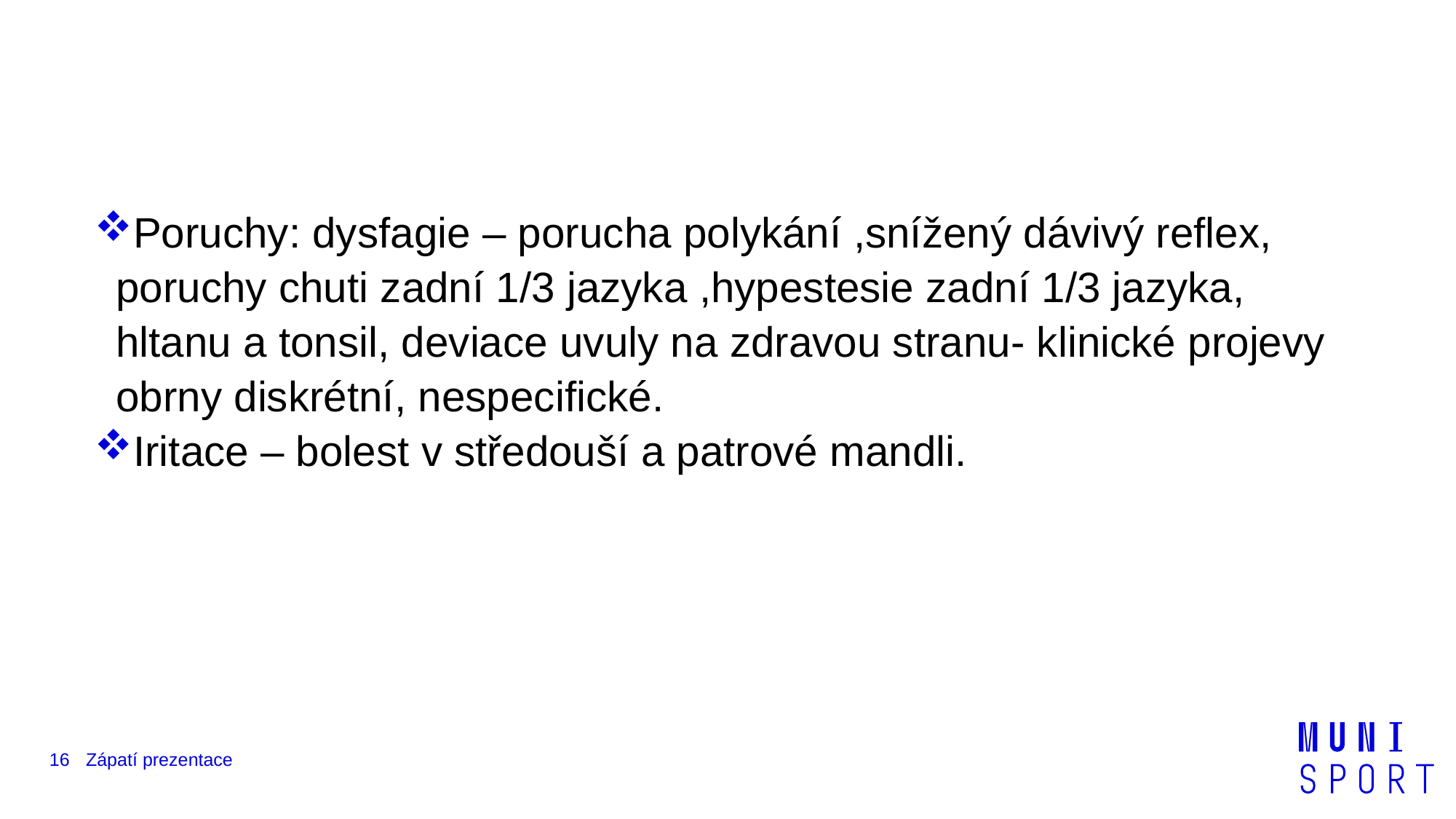

#
Poruchy: dysfagie – porucha polykání ,snížený dávivý reflex, poruchy chuti zadní 1/3 jazyka ,hypestesie zadní 1/3 jazyka, hltanu a tonsil, deviace uvuly na zdravou stranu- klinické projevy obrny diskrétní, nespecifické.
Iritace – bolest v středouší a patrové mandli.
16
Zápatí prezentace